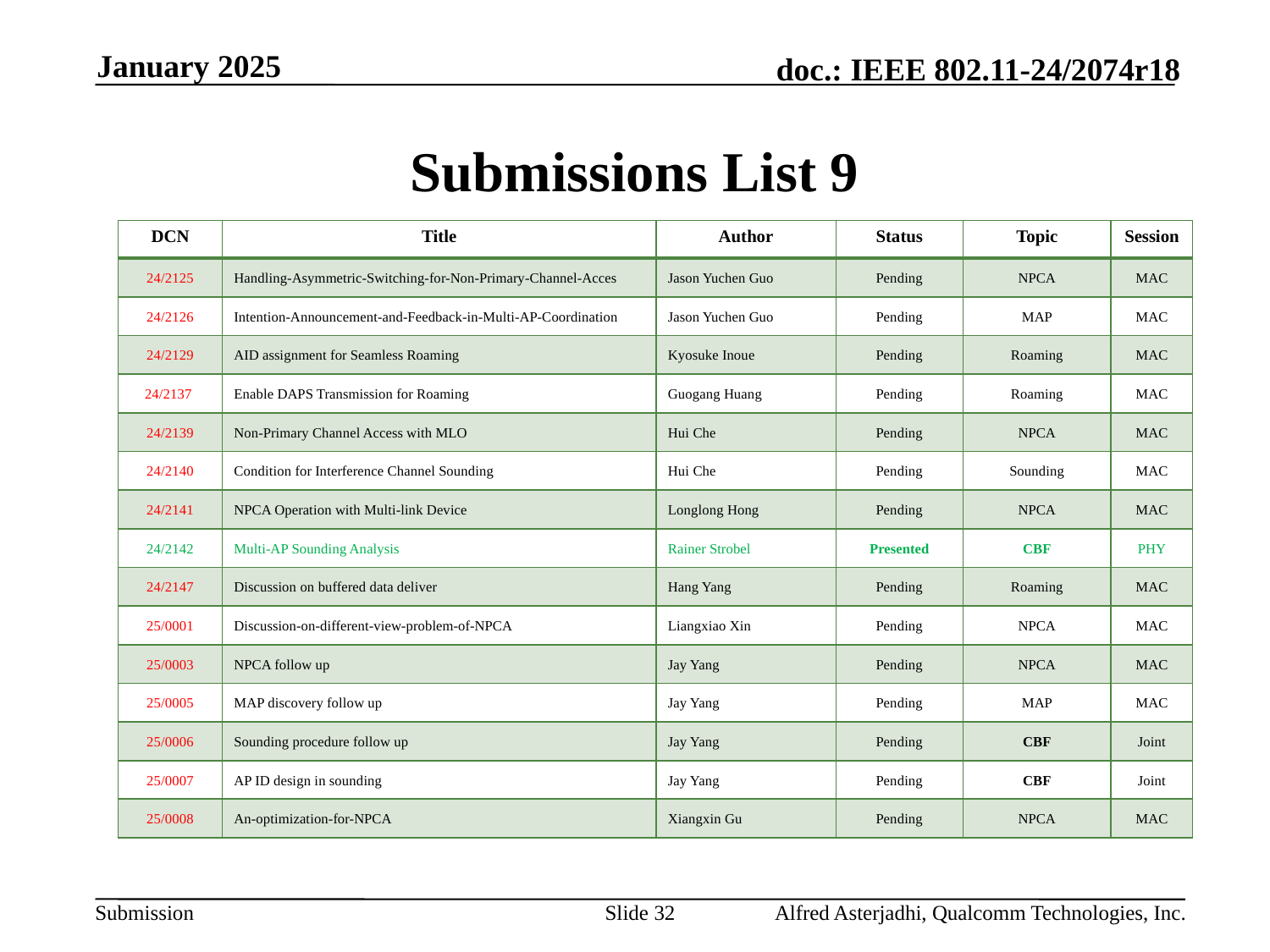

January 2025
# Submissions List 9
| DCN | Title | Author | Status | Topic | Session |
| --- | --- | --- | --- | --- | --- |
| 24/2125 | Handling-Asymmetric-Switching-for-Non-Primary-Channel-Acces | Jason Yuchen Guo | Pending | NPCA | MAC |
| 24/2126 | Intention-Announcement-and-Feedback-in-Multi-AP-Coordination | Jason Yuchen Guo | Pending | MAP | MAC |
| 24/2129 | AID assignment for Seamless Roaming | Kyosuke Inoue | Pending | Roaming | MAC |
| 24/2137 | Enable DAPS Transmission for Roaming | Guogang Huang | Pending | Roaming | MAC |
| 24/2139 | Non-Primary Channel Access with MLO | Hui Che | Pending | NPCA | MAC |
| 24/2140 | Condition for Interference Channel Sounding | Hui Che | Pending | Sounding | MAC |
| 24/2141 | NPCA Operation with Multi-link Device | Longlong Hong | Pending | NPCA | MAC |
| 24/2142 | Multi-AP Sounding Analysis | Rainer Strobel | Presented | CBF | PHY |
| 24/2147 | Discussion on buffered data deliver | Hang Yang | Pending | Roaming | MAC |
| 25/0001 | Discussion-on-different-view-problem-of-NPCA | Liangxiao Xin | Pending | NPCA | MAC |
| 25/0003 | NPCA follow up | Jay Yang | Pending | NPCA | MAC |
| 25/0005 | MAP discovery follow up | Jay Yang | Pending | MAP | MAC |
| 25/0006 | Sounding procedure follow up | Jay Yang | Pending | CBF | Joint |
| 25/0007 | AP ID design in sounding | Jay Yang | Pending | CBF | Joint |
| 25/0008 | An-optimization-for-NPCA | Xiangxin Gu | Pending | NPCA | MAC |
Slide 32
Alfred Asterjadhi, Qualcomm Technologies, Inc.